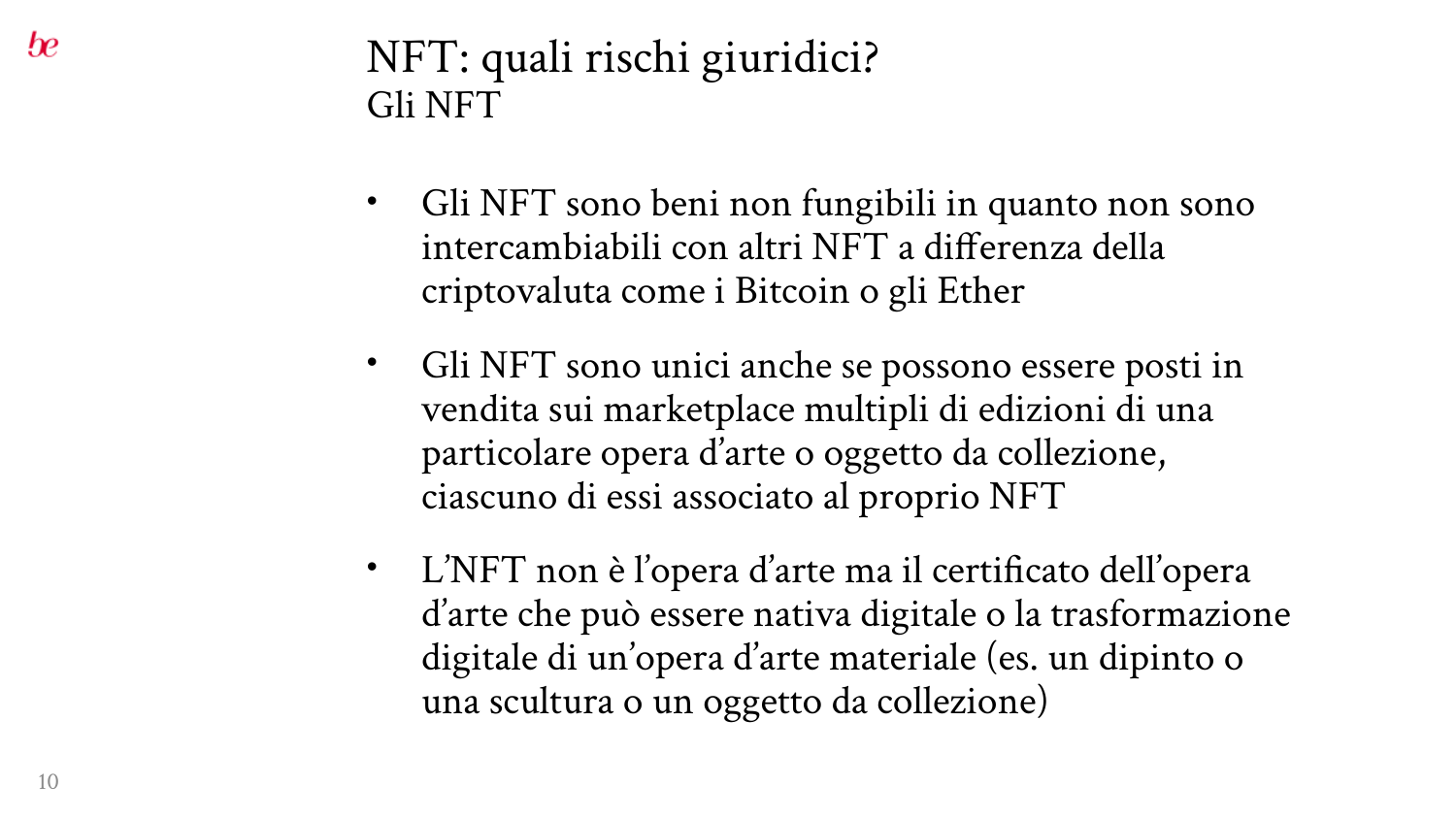

# NFT: quali rischi giuridici?
Gli NFT
Gli NFT sono beni non fungibili in quanto non sono intercambiabili con altri NFT a differenza della criptovaluta come i Bitcoin o gli Ether
Gli NFT sono unici anche se possono essere posti in vendita sui marketplace multipli di edizioni di una particolare opera d’arte o oggetto da collezione, ciascuno di essi associato al proprio NFT
L’NFT non è l’opera d’arte ma il certificato dell’opera d’arte che può essere nativa digitale o la trasformazione digitale di un’opera d’arte materiale (es. un dipinto o una scultura o un oggetto da collezione)
10